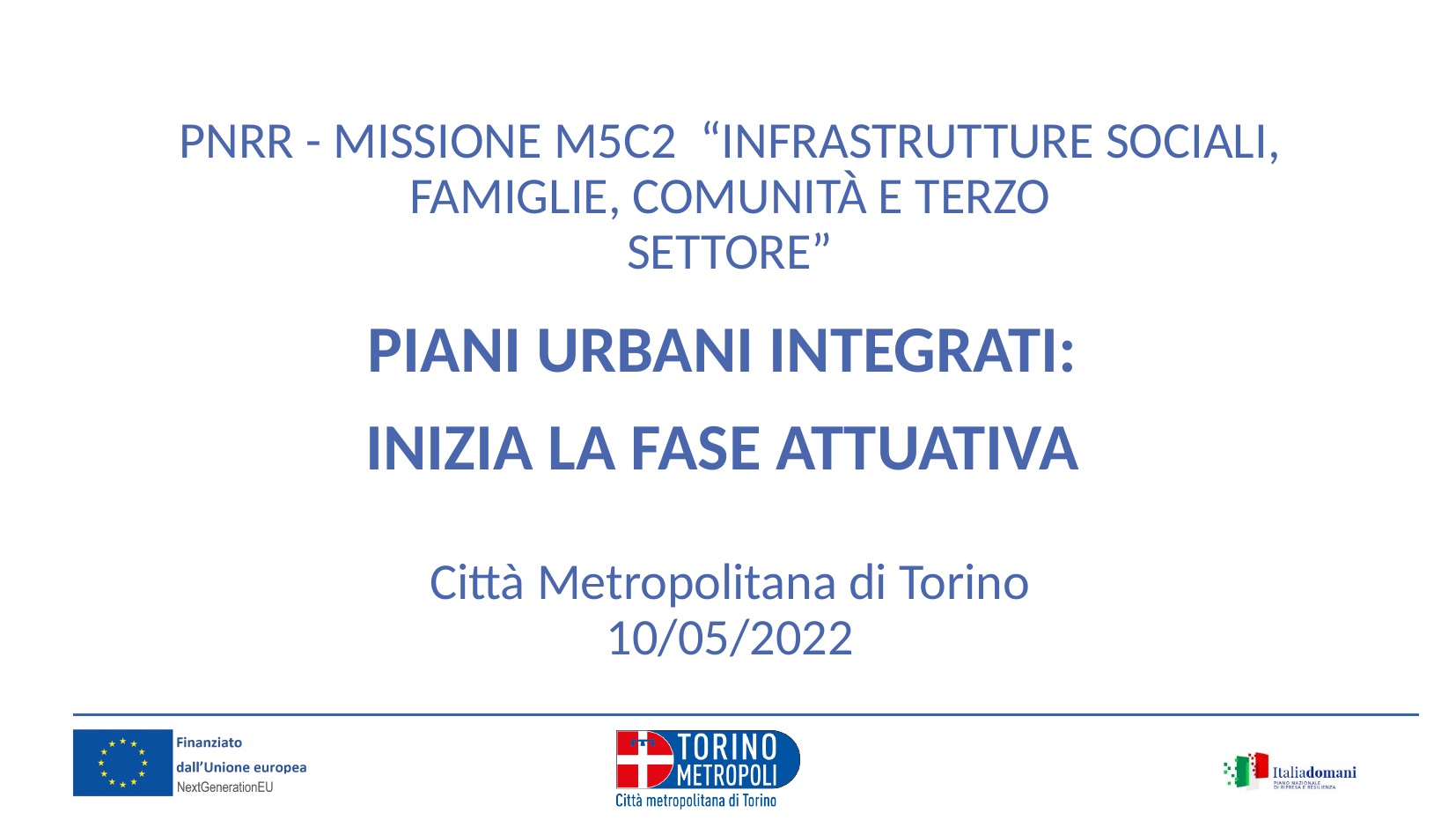

PNRR - MISSIONE M5C2  “INFRASTRUTTURE SOCIALI, FAMIGLIE, COMUNITÀ E TERZO
SETTORE”
PIANI URBANI INTEGRATI:
INIZIA LA FASE ATTUATIVA
Città Metropolitana di Torino
10/05/2022